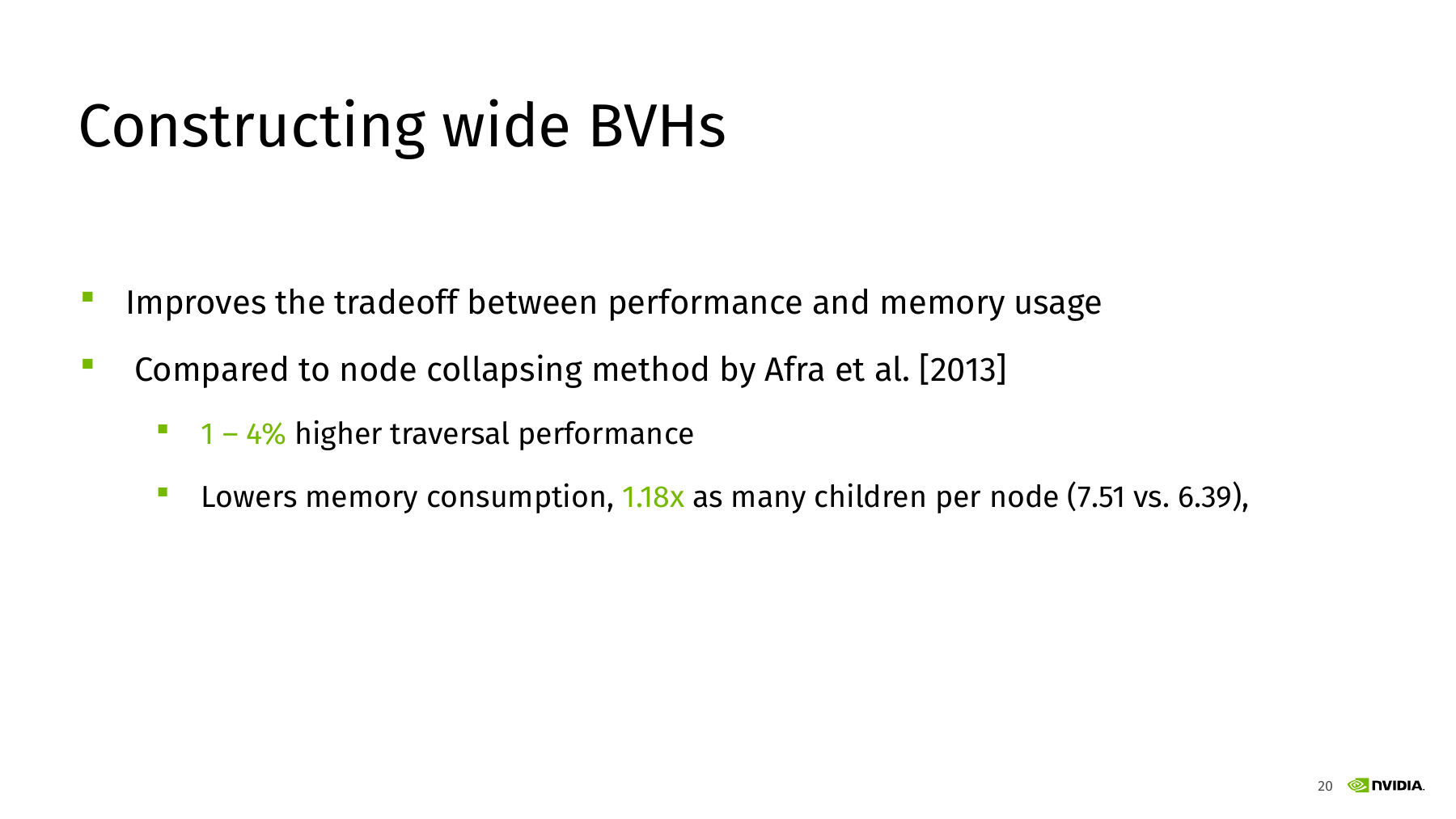

# Constructing wide BVHs
Improves the tradeoff between performance and memory usage
 Compared to node collapsing method by Afra et al. [2013]
1 – 4% higher traversal performance
Lowers memory consumption, 1.18x as many children per node (7.51 vs. 6.39),